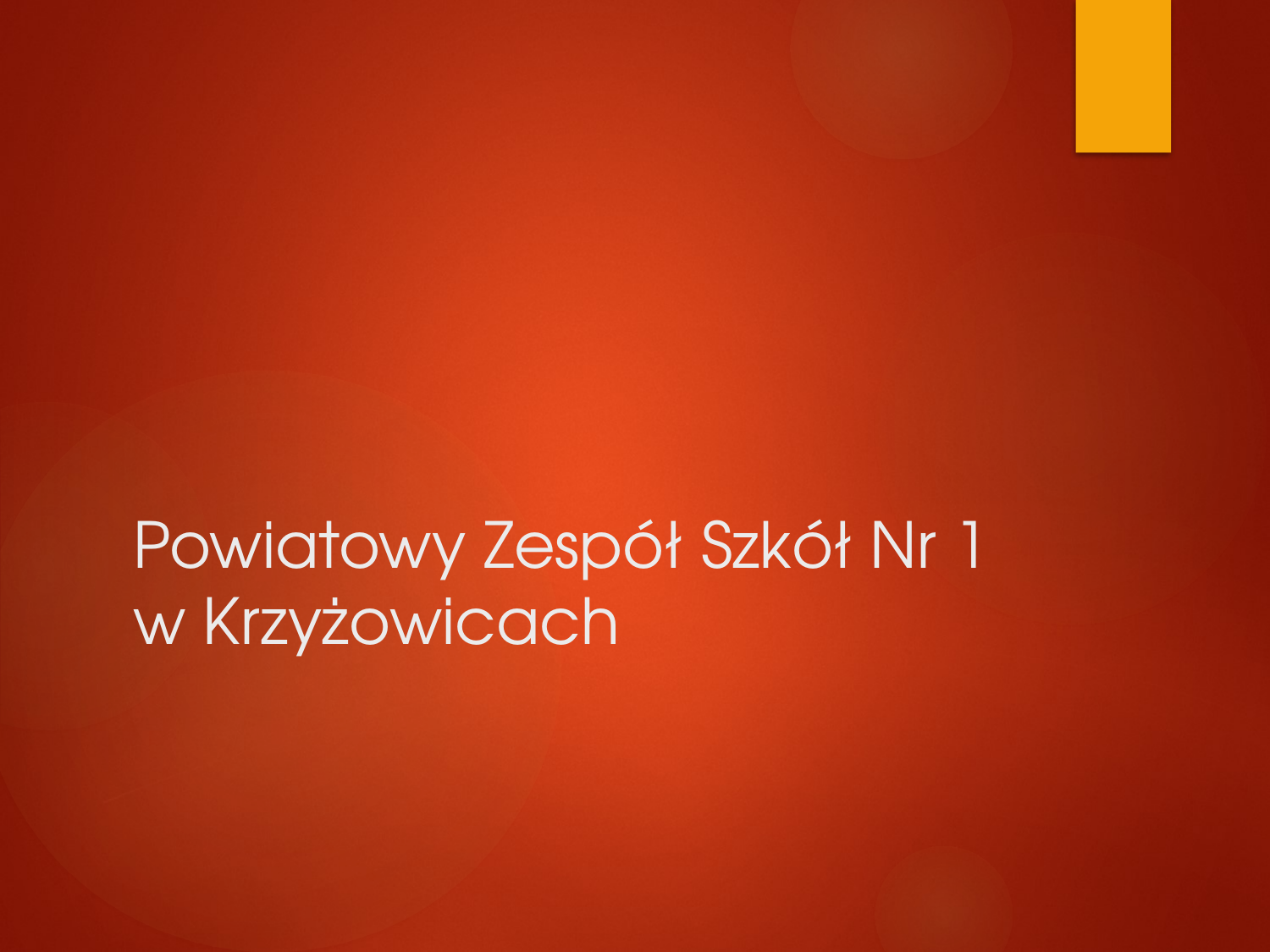

# Powiatowy Zespół Szkół Nr 1 w Krzyżowicach